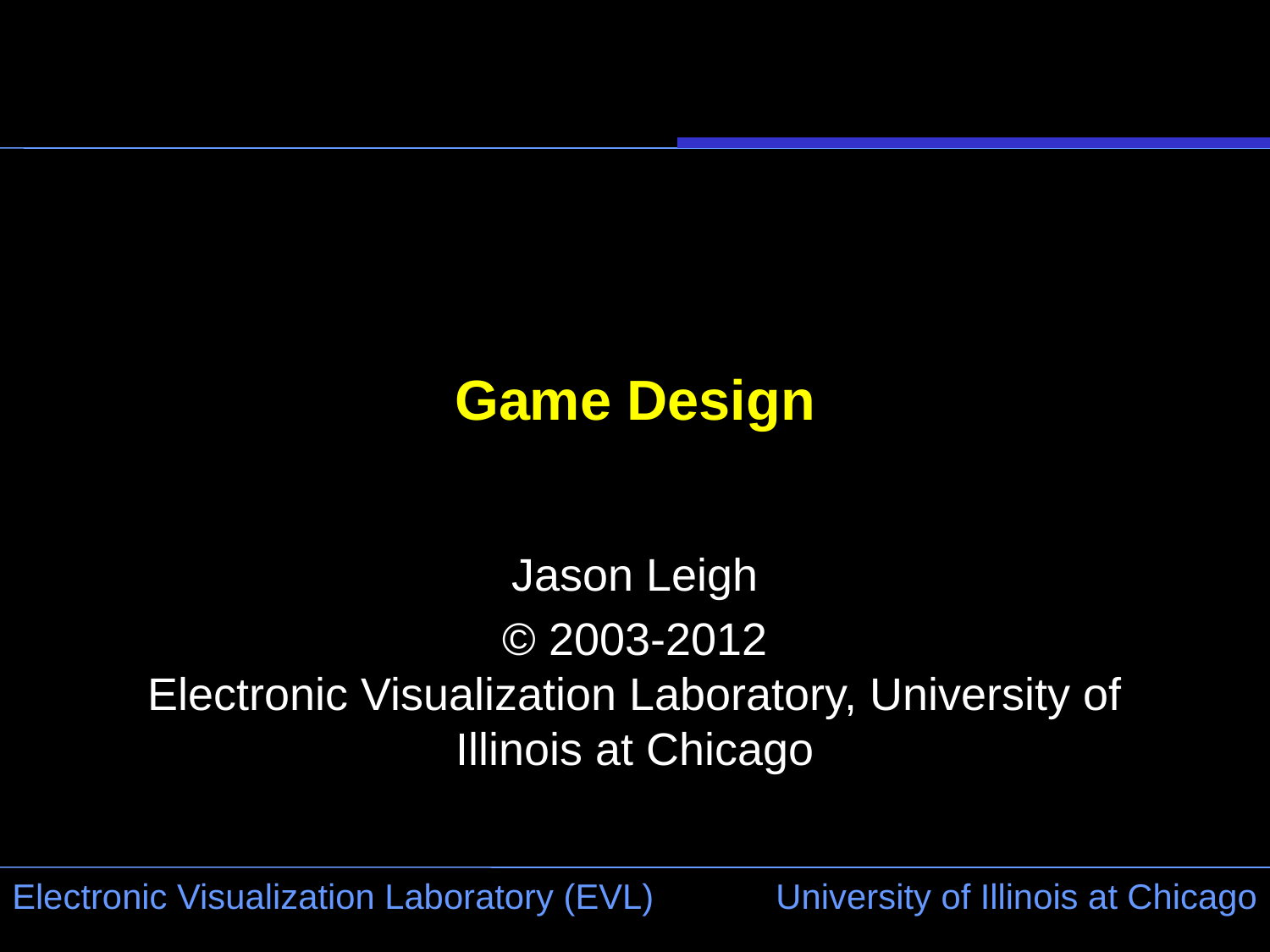

# Game Design
Jason Leigh
© 2003-2012
Electronic Visualization Laboratory, University of Illinois at Chicago